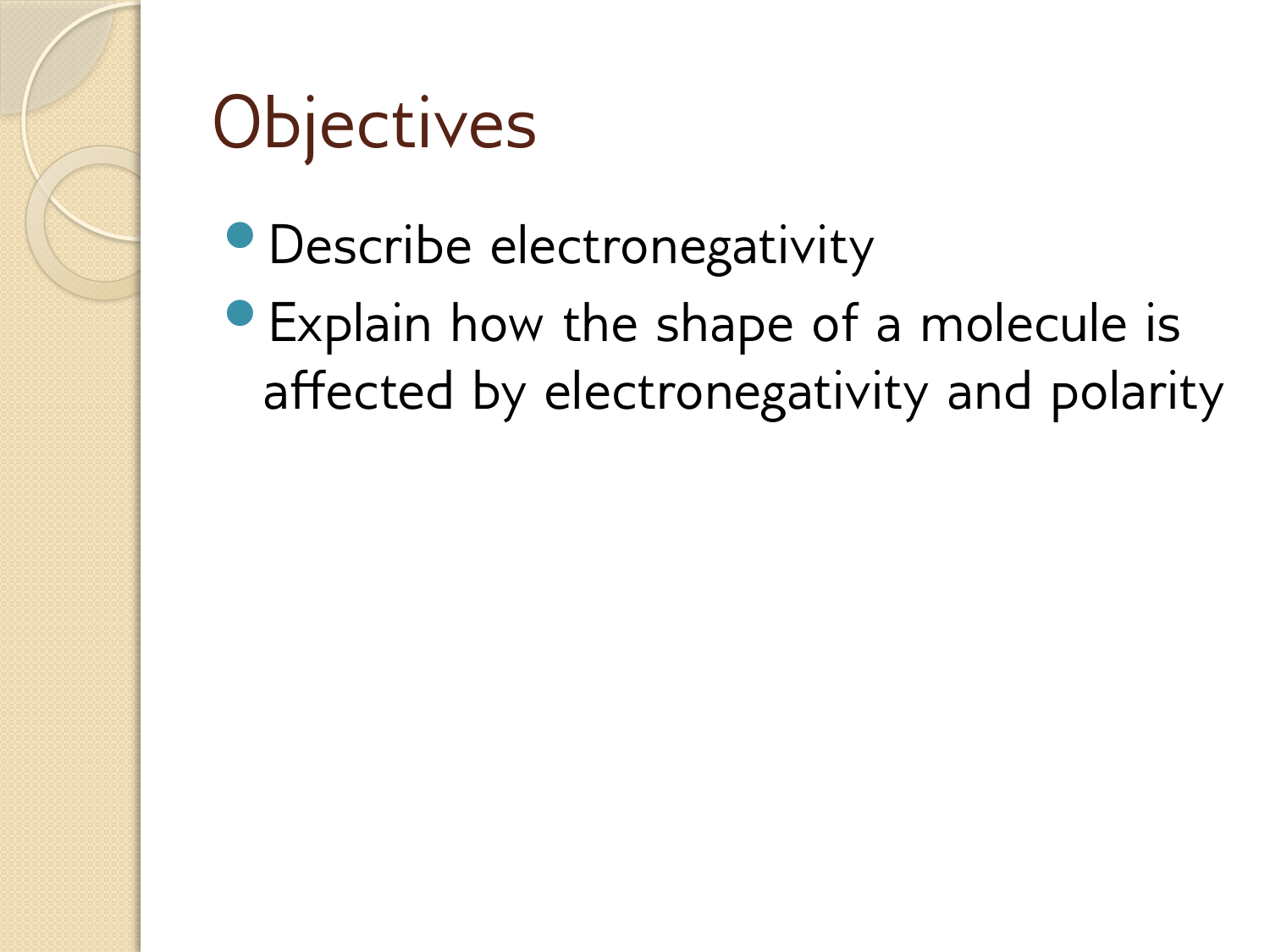

# Objectives
Describe electronegativity
Explain how the shape of a molecule is affected by electronegativity and polarity